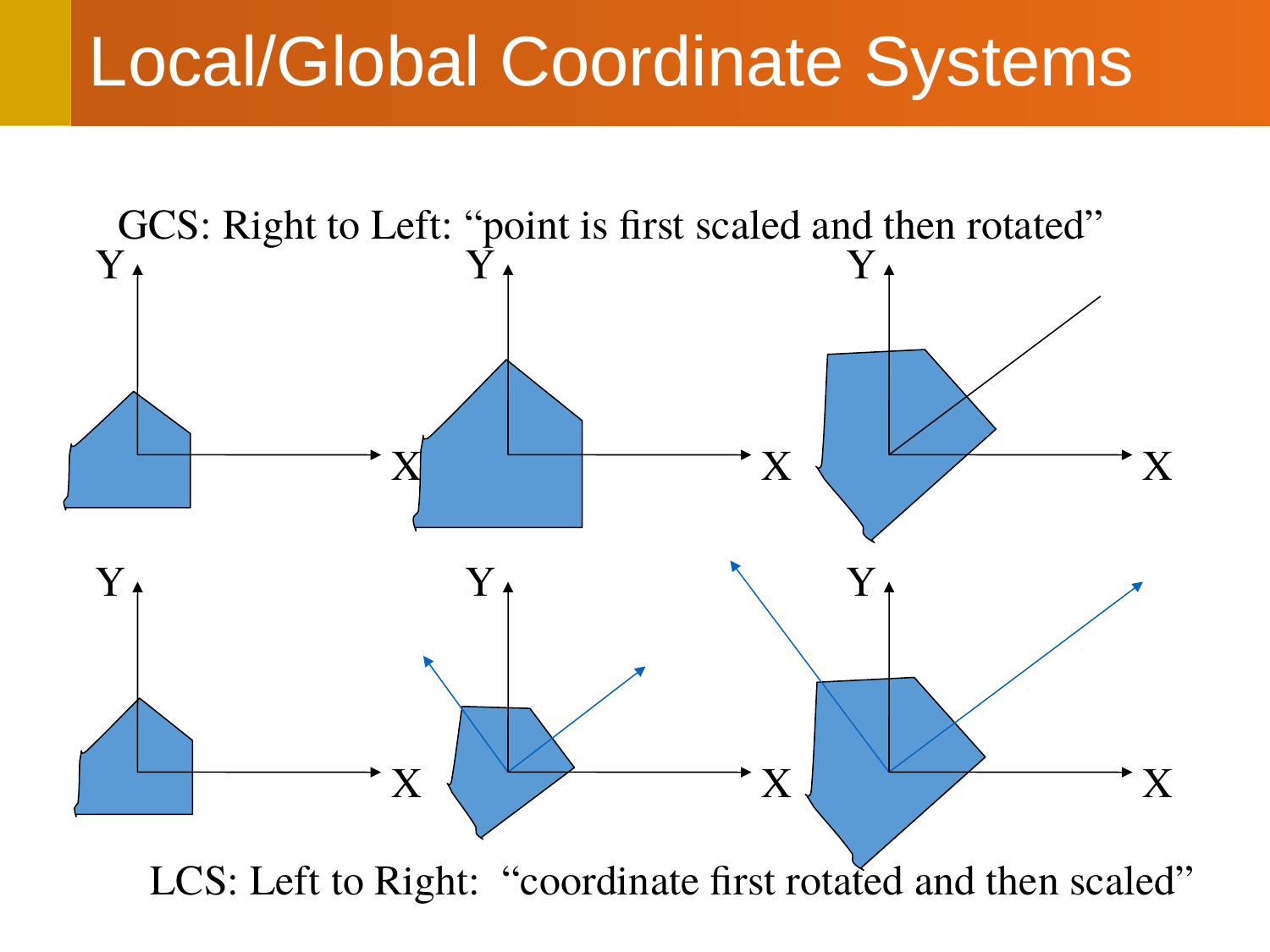

# Local/Global Coordinate Systems
GCS: Right to Left: “point is first scaled and then rotated”
Y
Y
Y

X
X
X

Y
Y
Y

X
X
X

LCS: Left to Right:  “coordinate first rotated and then scaled”